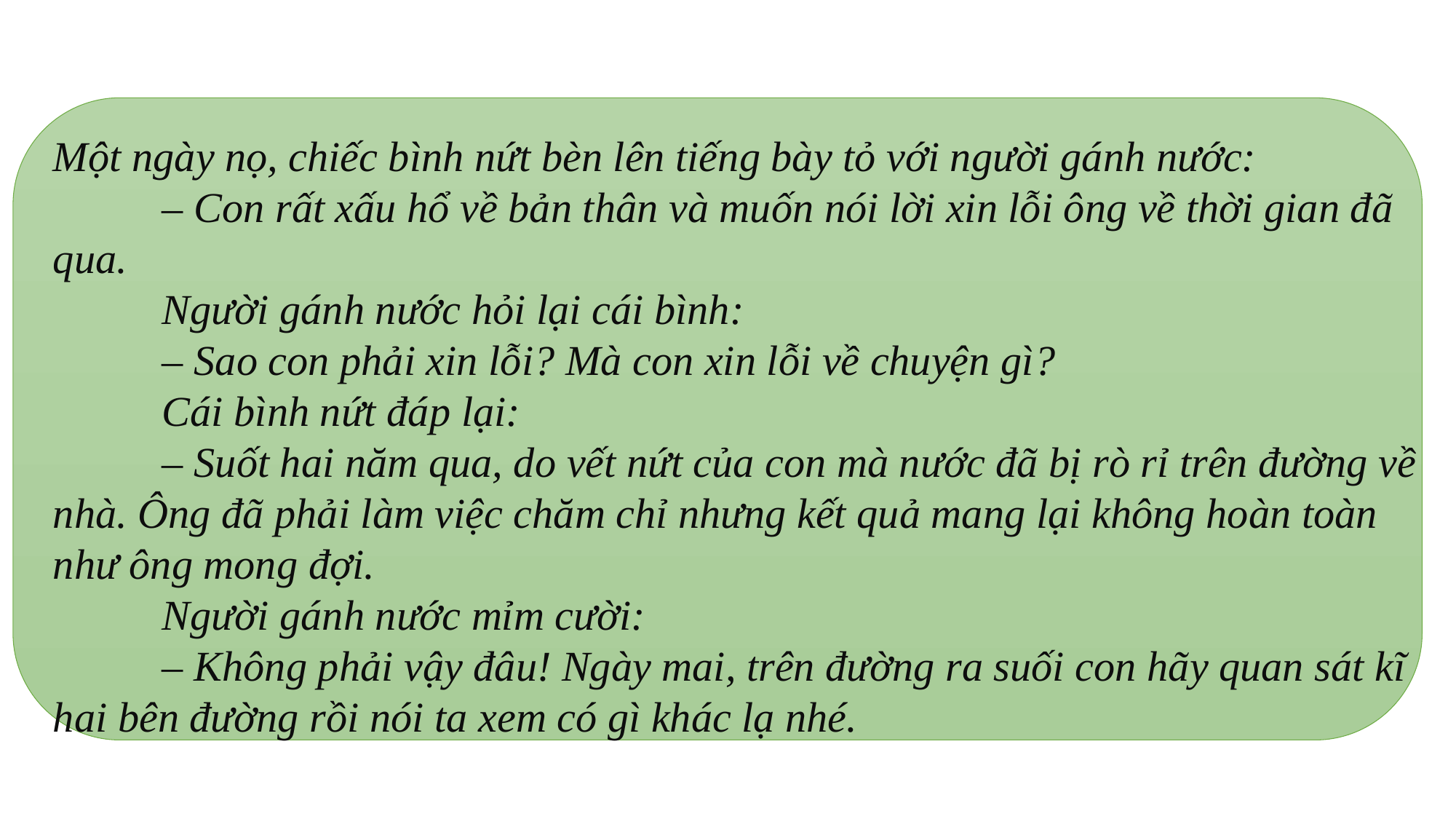

Một ngày nọ, chiếc bình nứt bèn lên tiếng bày tỏ với người gánh nước:
 	– Con rất xấu hổ về bản thân và muốn nói lời xin lỗi ông về thời gian đã qua.
 	Người gánh nước hỏi lại cái bình:
 	– Sao con phải xin lỗi? Mà con xin lỗi về chuyện gì?
 	Cái bình nứt đáp lại:
 	– Suốt hai năm qua, do vết nứt của con mà nước đã bị rò rỉ trên đường về nhà. Ông đã phải làm việc chăm chỉ nhưng kết quả mang lại không hoàn toàn như ông mong đợi.
 	Người gánh nước mỉm cười:
 	– Không phải vậy đâu! Ngày mai, trên đường ra suối con hãy quan sát kĩ hai bên đường rồi nói ta xem có gì khác lạ nhé.